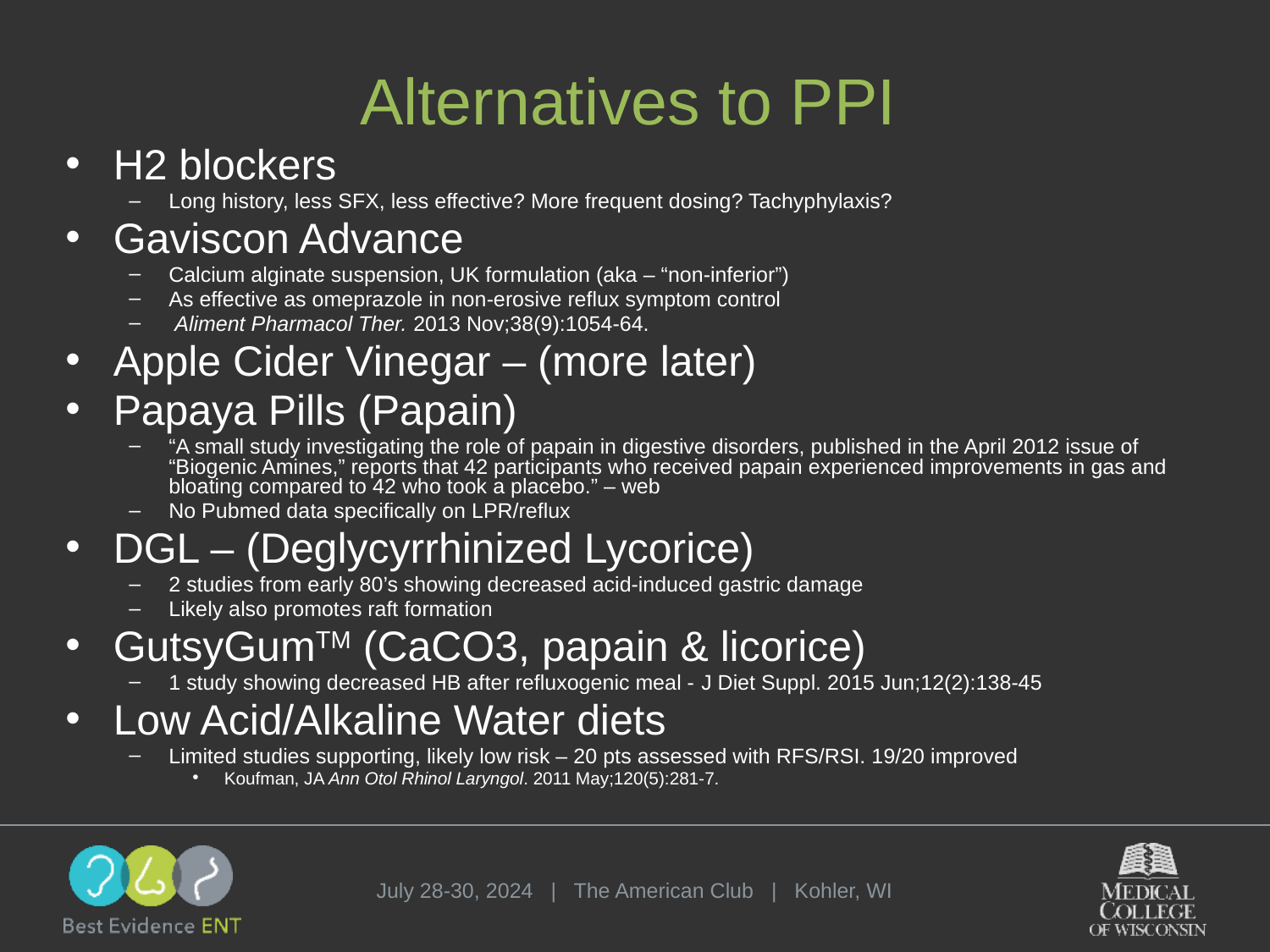

Alternatives to PPI
H2 blockers
Long history, less SFX, less effective? More frequent dosing? Tachyphylaxis?
Gaviscon Advance
Calcium alginate suspension, UK formulation (aka – “non-inferior”)
As effective as omeprazole in non-erosive reflux symptom control
 Aliment Pharmacol Ther. 2013 Nov;38(9):1054-64.
Apple Cider Vinegar – (more later)
Papaya Pills (Papain)
“A small study investigating the role of papain in digestive disorders, published in the April 2012 issue of “Biogenic Amines,” reports that 42 participants who received papain experienced improvements in gas and bloating compared to 42 who took a placebo.” – web
No Pubmed data specifically on LPR/reflux
DGL – (Deglycyrrhinized Lycorice)
2 studies from early 80’s showing decreased acid-induced gastric damage
Likely also promotes raft formation
GutsyGumTM (CaCO3, papain & licorice)
1 study showing decreased HB after refluxogenic meal - J Diet Suppl. 2015 Jun;12(2):138-45
Low Acid/Alkaline Water diets
Limited studies supporting, likely low risk – 20 pts assessed with RFS/RSI. 19/20 improved
Koufman, JA Ann Otol Rhinol Laryngol. 2011 May;120(5):281-7.
July 28-30, 2024   |   The American Club   |   Kohler, WI